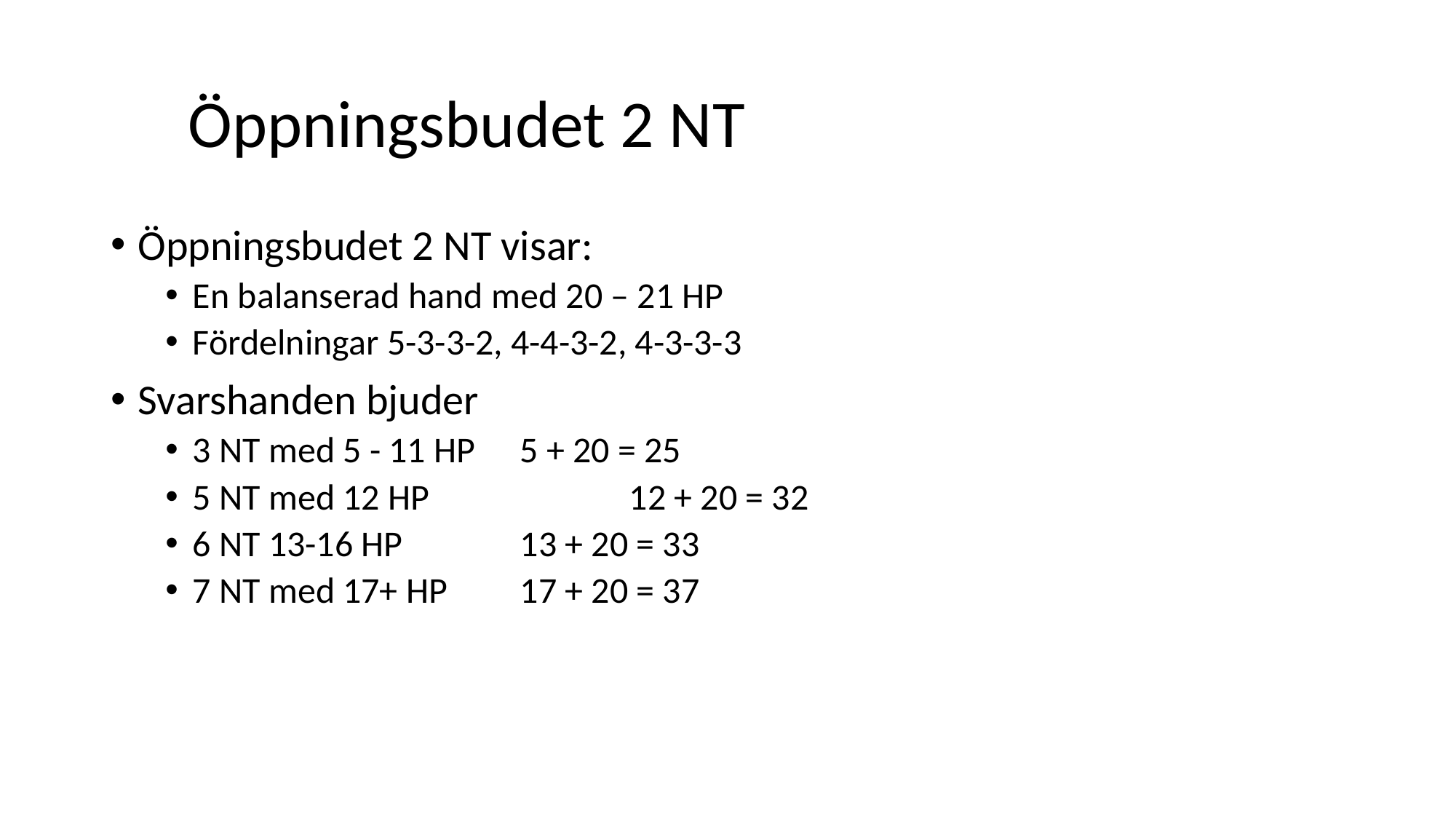

# Öppningsbudet 2 NT
Öppningsbudet 2 NT visar:
En balanserad hand med 20 – 21 HP
Fördelningar 5-3-3-2, 4-4-3-2, 4-3-3-3
Svarshanden bjuder
3 NT med 5 - 11 HP	5 + 20 = 25
5 NT med 12 HP		12 + 20 = 32
6 NT 13-16 HP		13 + 20 = 33
7 NT med 17+ HP	17 + 20 = 37